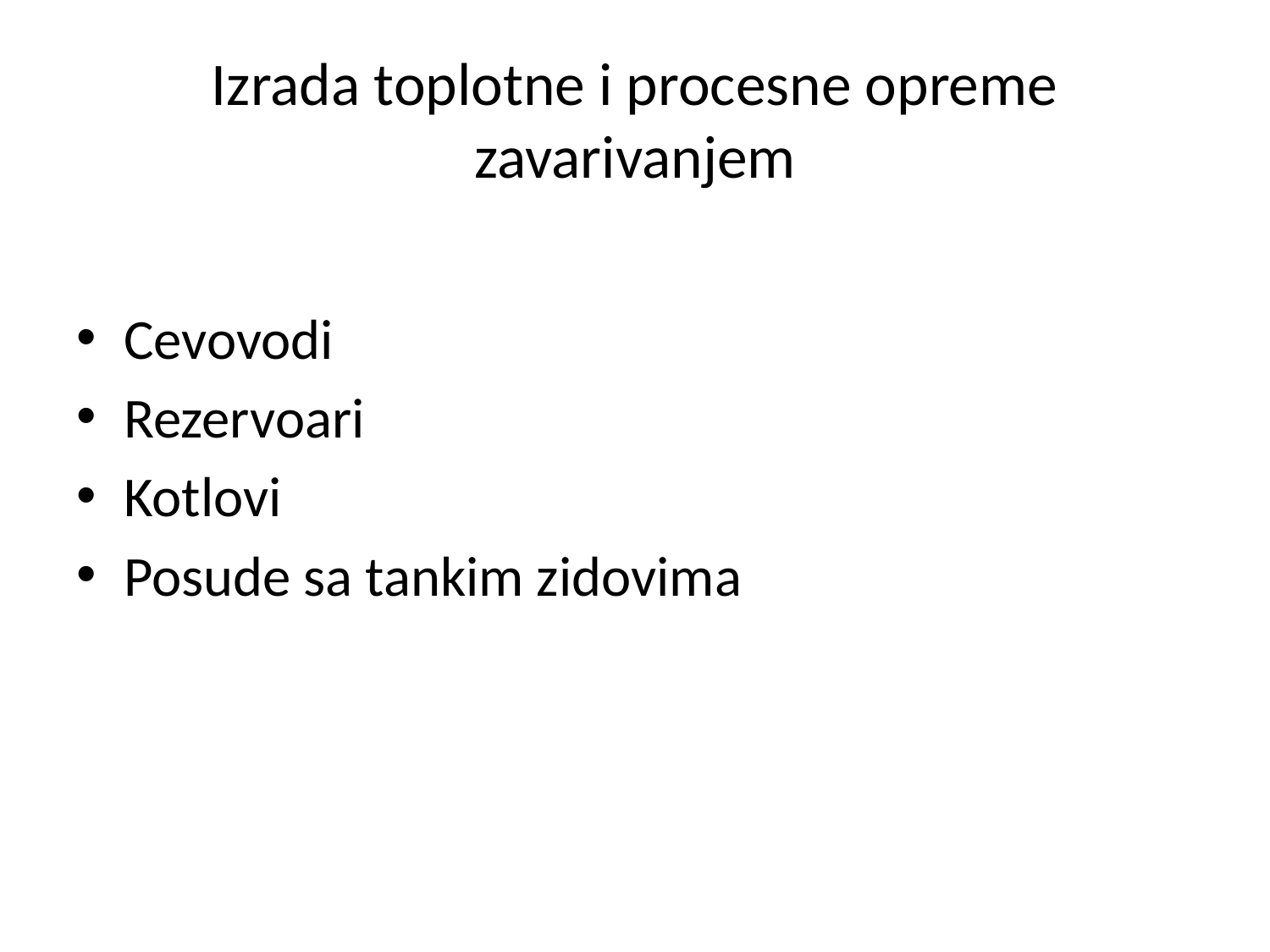

# Izrada toplotne i procesne opreme zavarivanjem
Cevovodi
Rezervoari
Kotlovi
Posude sa tankim zidovima